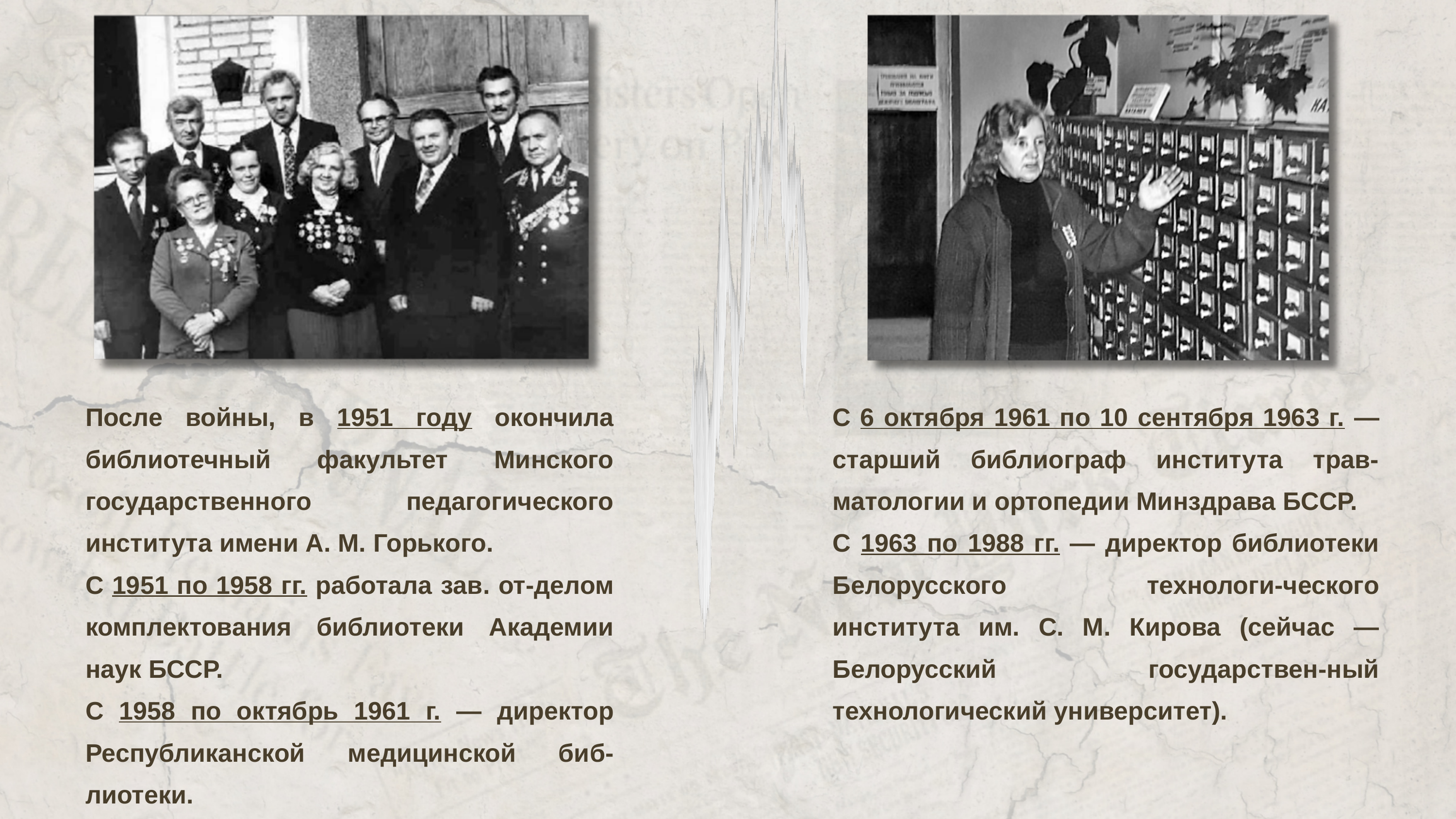

После войны, в 1951 году окончила библиотечный факультет Минского государственного педагогического института имени А. М. Горького.
С 1951 по 1958 гг. работала зав. от-делом комплектования библиотеки Академии наук БССР.
С 1958 по октябрь 1961 г. — директор Республиканской медицинской биб-лиотеки.
С 6 октября 1961 по 10 сентября 1963 г. — старший библиограф института трав-матологии и ортопедии Минздрава БССР.
С 1963 по 1988 гг. — директор библиотеки Белорусского технологи-ческого института им. С. М. Кирова (сейчас — Белорусский государствен-ный технологический университет).